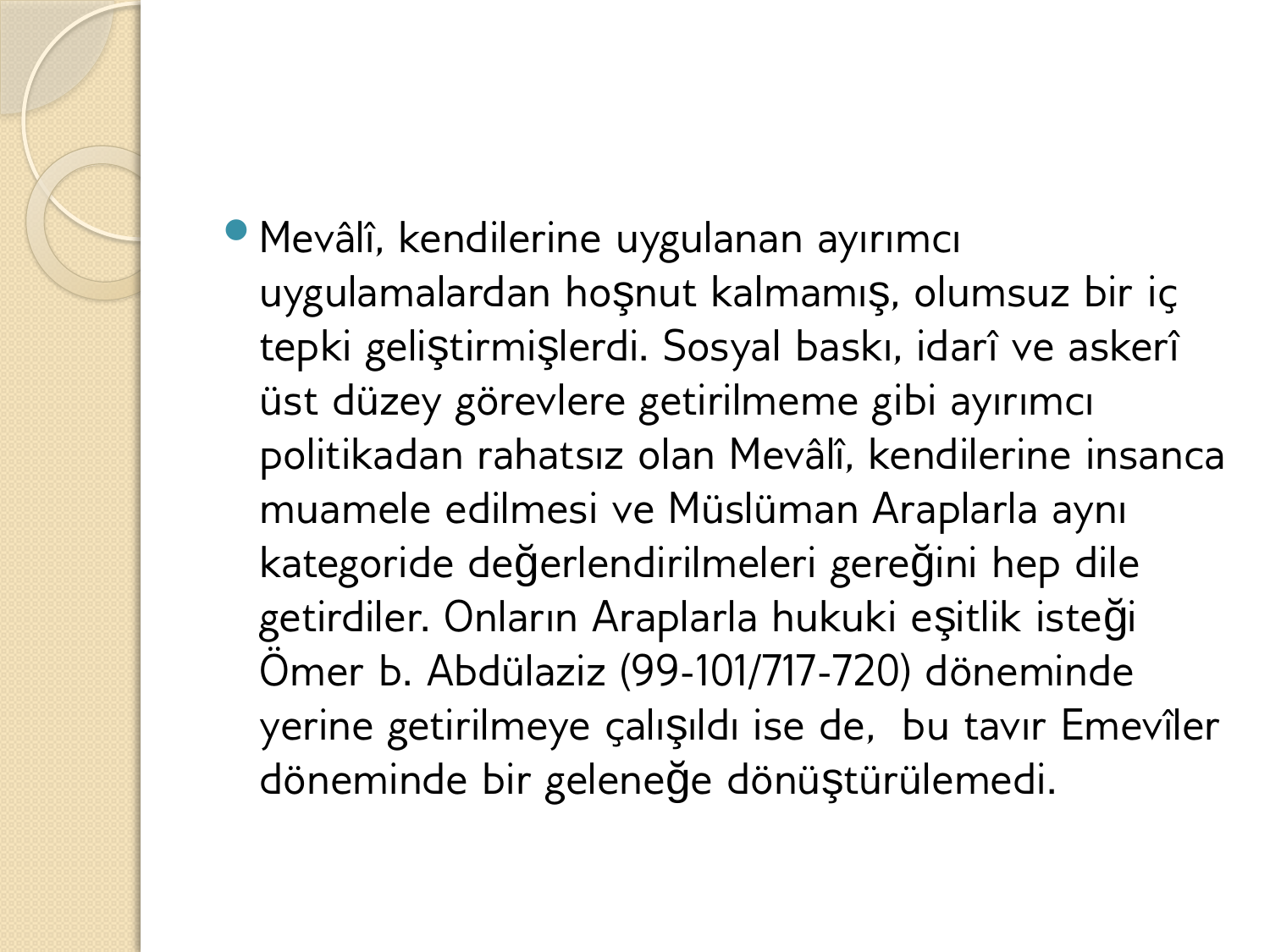

#
Mevâlî, kendilerine uygulanan ayırımcı uygulamalardan hoşnut kalmamış, olumsuz bir iç tepki geliştirmişlerdi. Sosyal baskı, idarî ve askerî üst düzey görevlere getirilmeme gibi ayırımcı politikadan rahatsız olan Mevâlî, kendilerine insanca muamele edilmesi ve Müslüman Araplarla aynı kategoride değerlendirilmeleri gereğini hep dile getirdiler. Onların Araplarla hukuki eşitlik isteği Ömer b. Abdülaziz (99-101/717-720) döneminde yerine getirilmeye çalışıldı ise de,  bu tavır Emevîler döneminde bir geleneğe dönüştürülemedi.